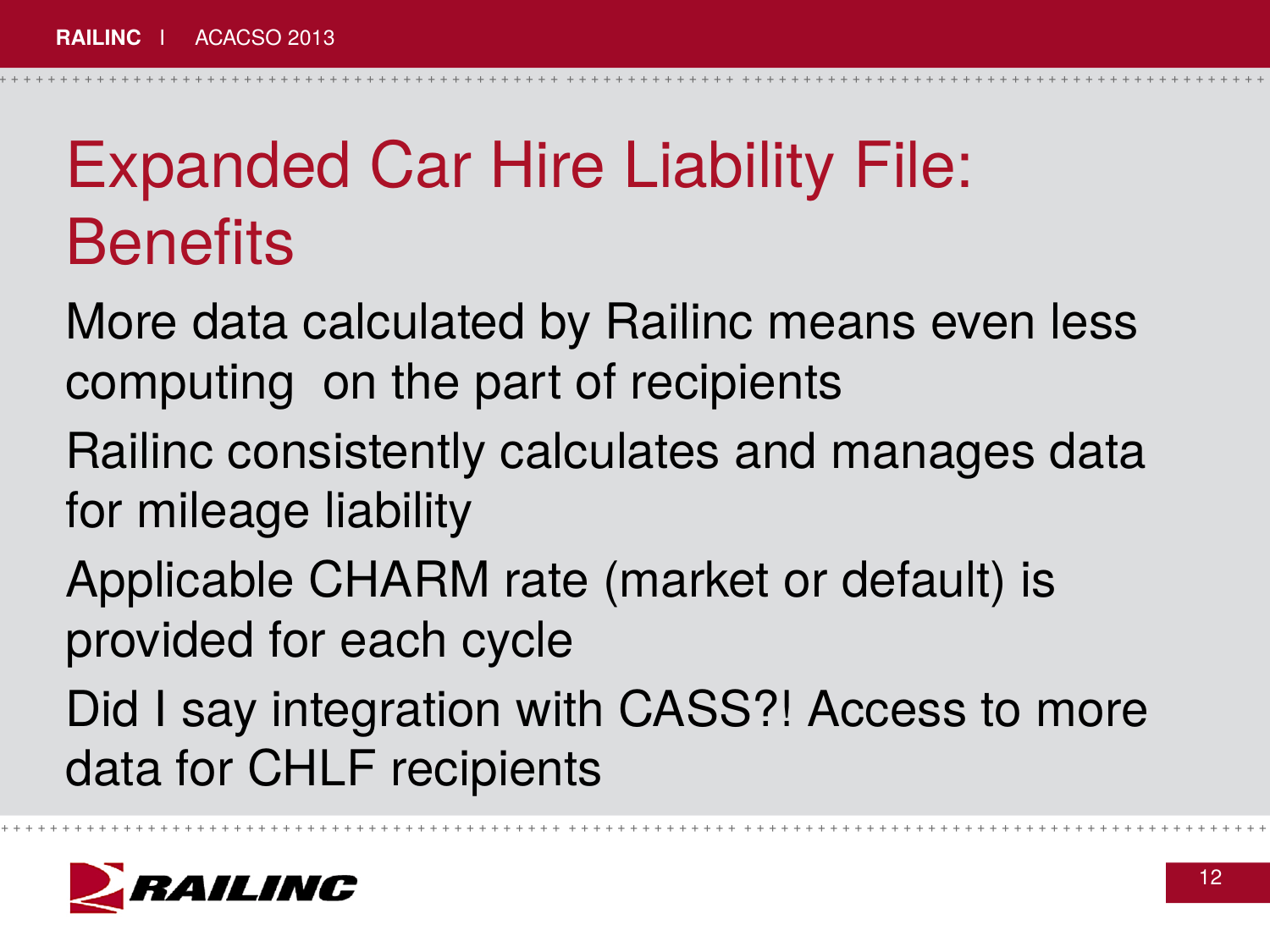

# Expanded Car Hire Liability File: Benefits
More data calculated by Railinc means even less computing  on the part of recipients
Railinc consistently calculates and manages data for mileage liability
Applicable CHARM rate (market or default) is provided for each cycle
Did I say integration with CASS?! Access to more data for CHLF recipients

12